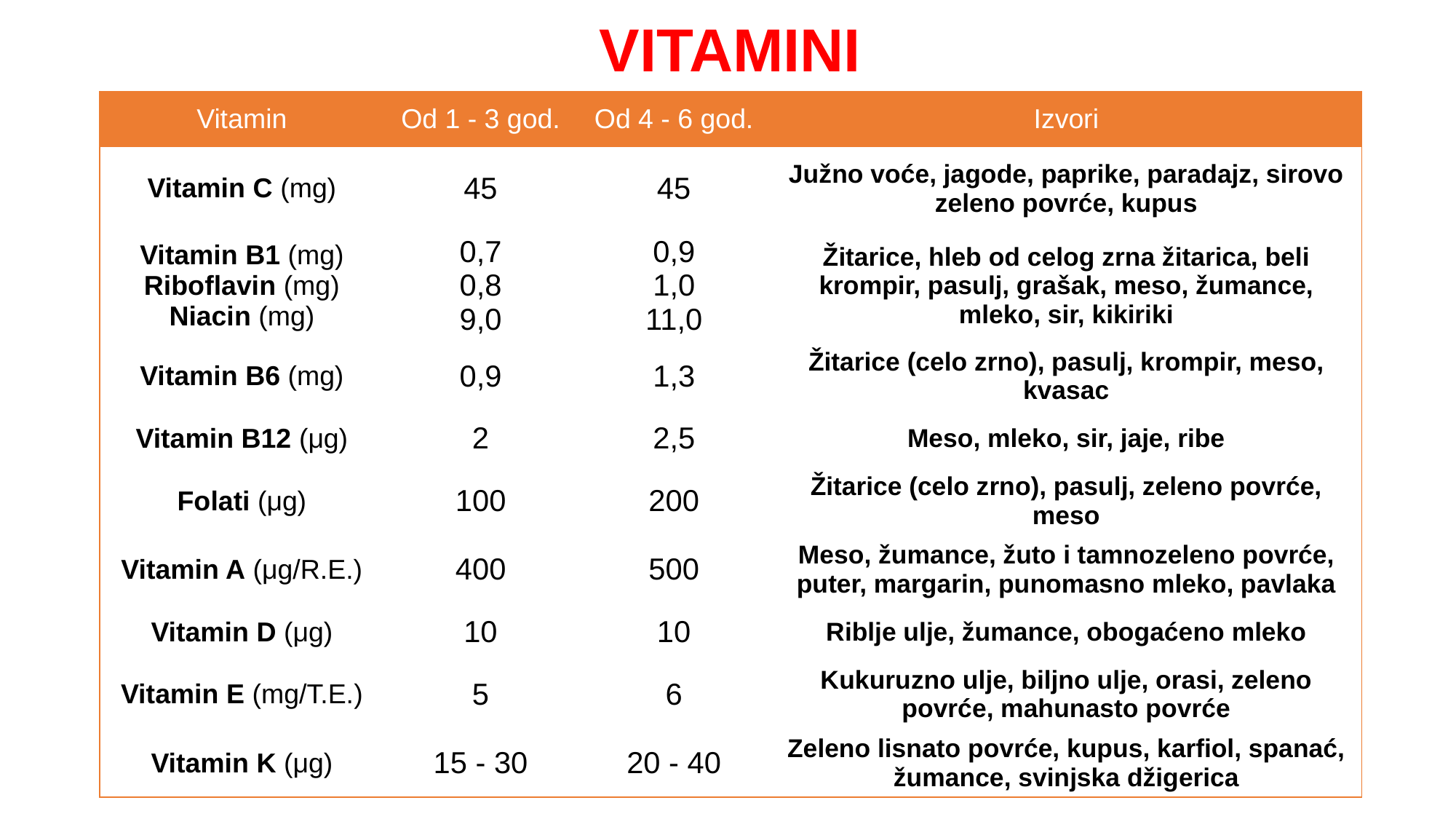

# VITAMINI
| Vitamin | Od 1 - 3 god. | Od 4 - 6 god. | Izvori |
| --- | --- | --- | --- |
| Vitamin C (mg) | 45 | 45 | Južno voće, jagode, paprike, paradajz, sirovo zeleno povrće, kupus |
| Vitamin B1 (mg) Riboflavin (mg) Niacin (mg) | 0,7 0,8 9,0 | 0,9 1,0 11,0 | Žitarice, hleb od celog zrna žitarica, beli krompir, pasulj, grašak, meso, žumance, mleko, sir, kikiriki |
| Vitamin B6 (mg) | 0,9 | 1,3 | Žitarice (celo zrno), pasulj, krompir, meso, kvasac |
| Vitamin B12 (μg) | 2 | 2,5 | Meso, mleko, sir, jaje, ribe |
| Folati (μg) | 100 | 200 | Žitarice (celo zrno), pasulj, zeleno povrće, meso |
| Vitamin A (μg/R.E.) | 400 | 500 | Meso, žumance, žuto i tamnozeleno povrće, puter, margarin, punomasno mleko, pavlaka |
| Vitamin D (μg) | 10 | 10 | Riblje ulje, žumance, obogaćeno mleko |
| Vitamin E (mg/T.E.) | 5 | 6 | Kukuruzno ulje, biljno ulje, orasi, zeleno povrće, mahunasto povrće |
| Vitamin K (μg) | 15 - 30 | 20 - 40 | Zeleno lisnato povrće, kupus, karfiol, spanać, žumance, svinjska džigerica |